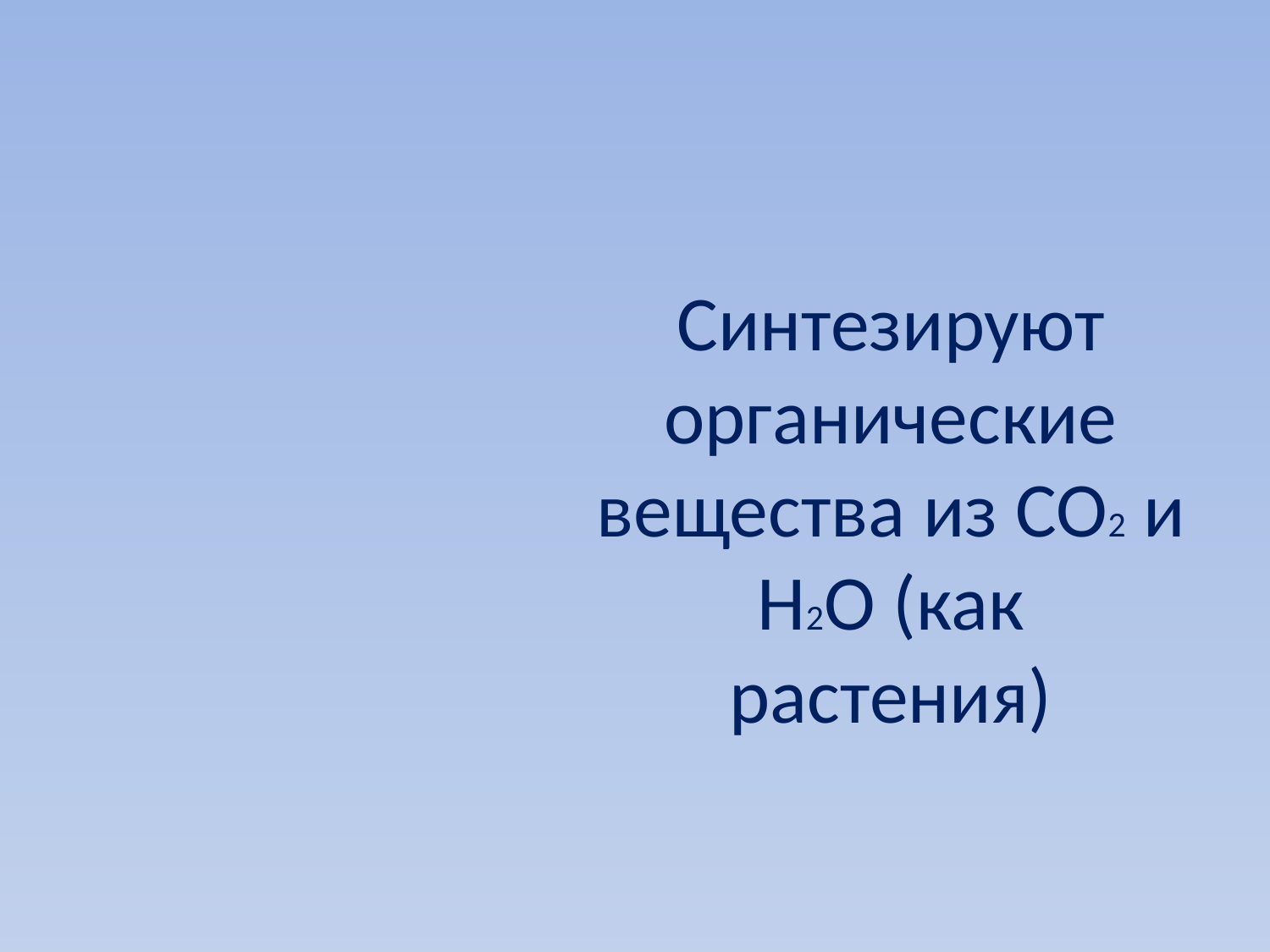

# Синтезируют органические вещества из CO2 и H2O (как растения)